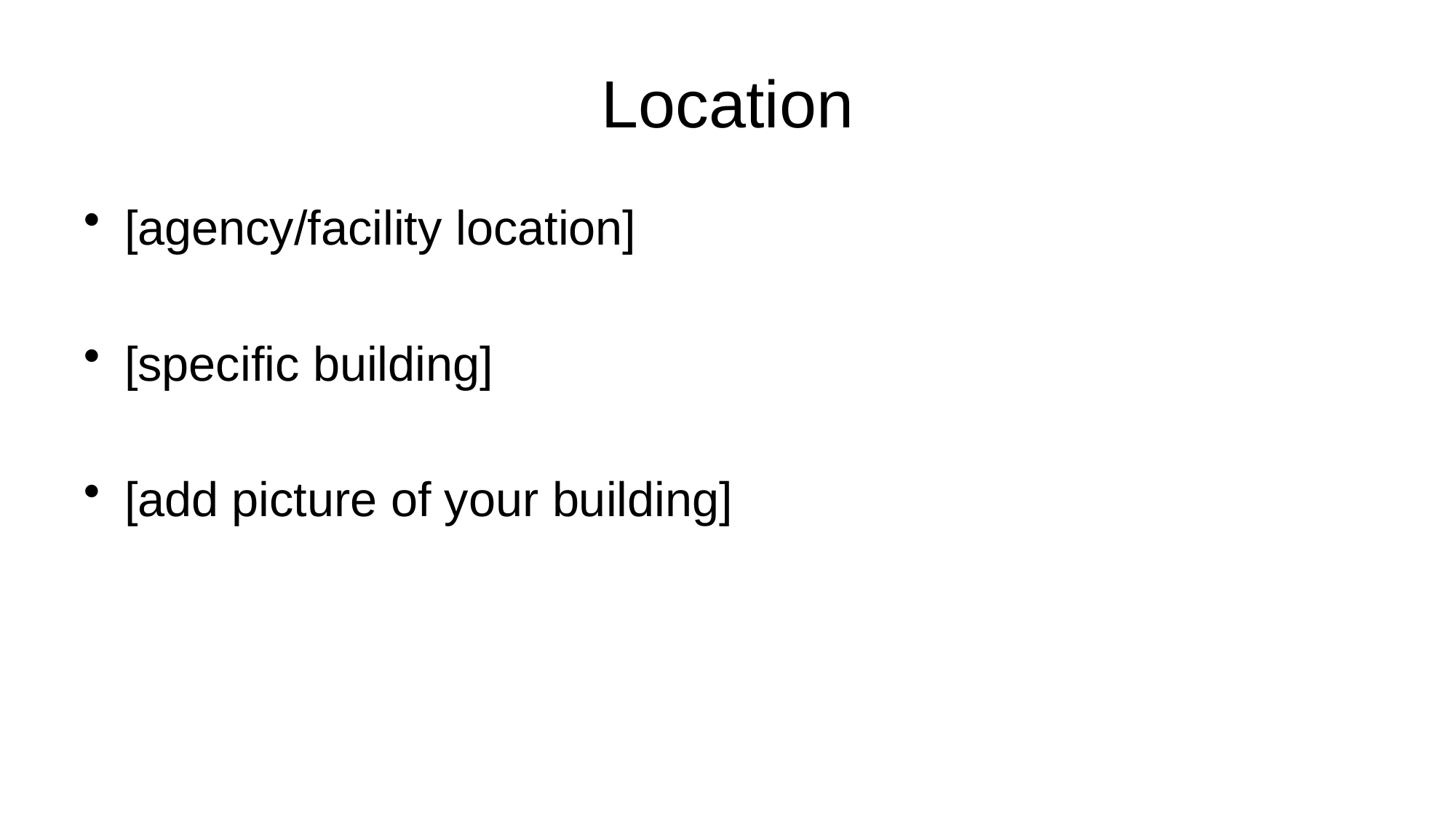

# Location
[agency/facility location]

[specific building]

[add picture of your building]